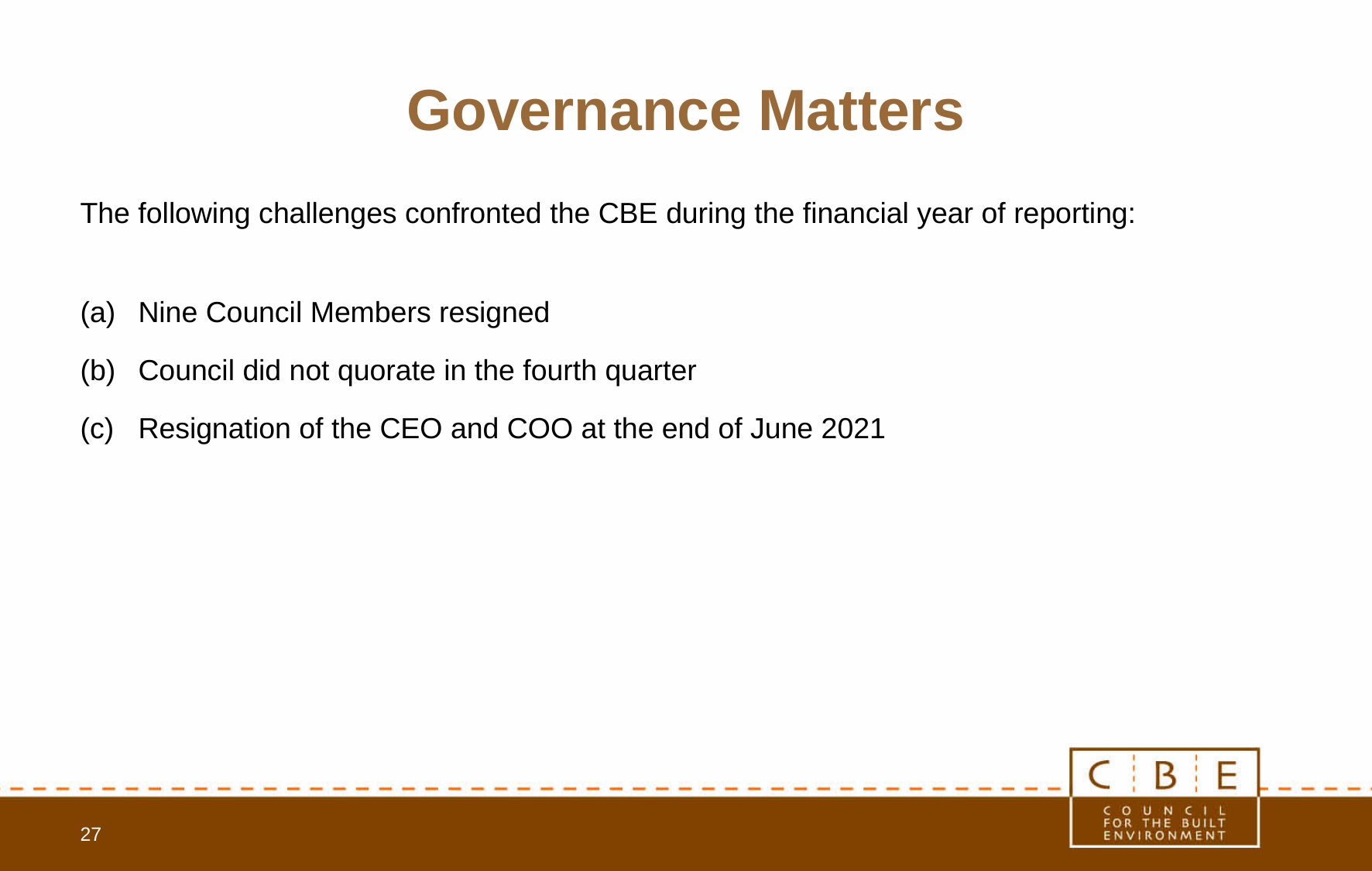

# Governance Matters
The following challenges confronted the CBE during the financial year of reporting:

Nine Council Members resigned
Council did not quorate in the fourth quarter
(c)   Resignation of the CEO and COO at the end of June 2021

27